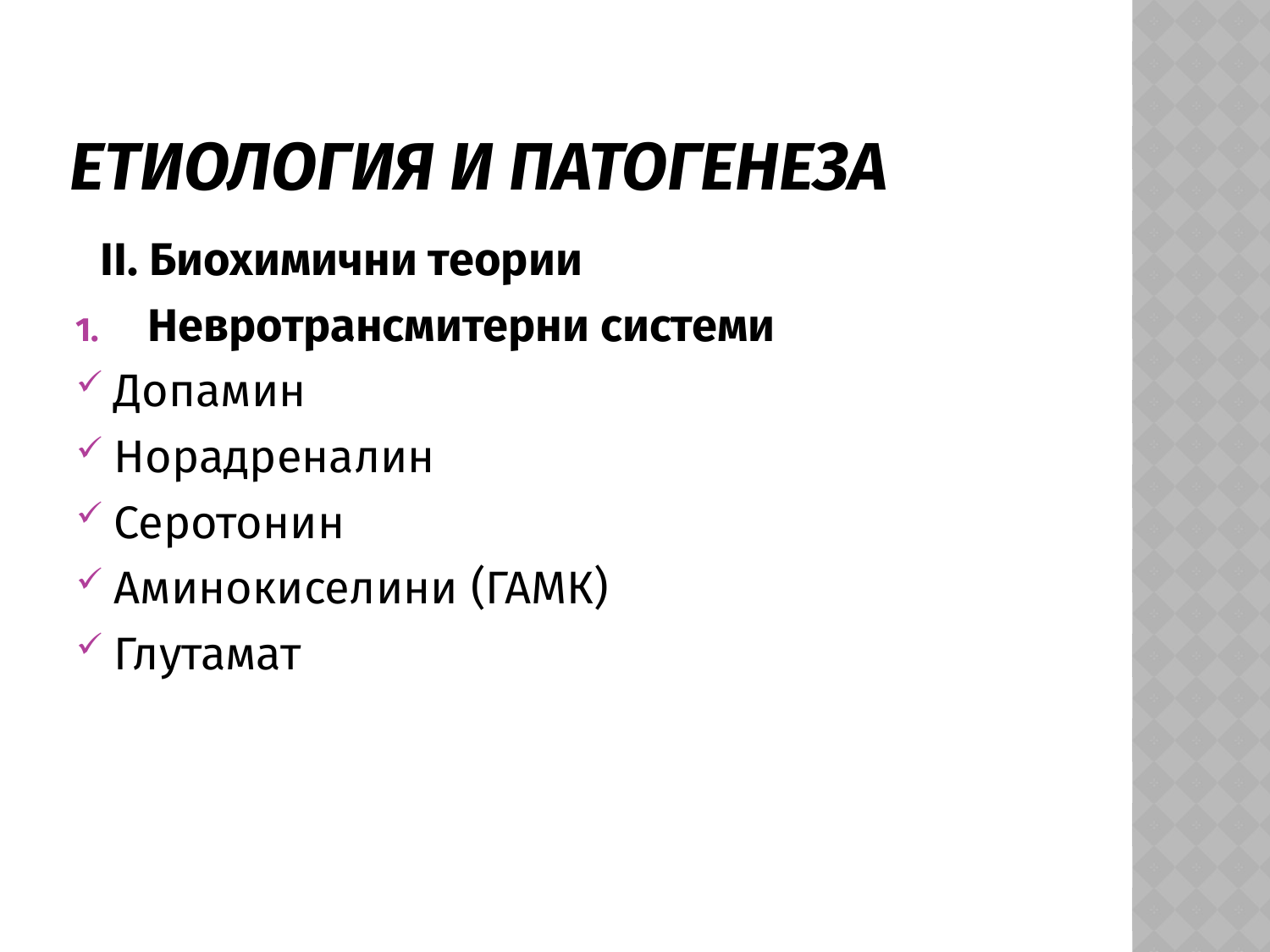

# Етиология и патогенеза
  II. Биохимични теории
Невротрансмитерни системи
Допамин
Норадреналин
Серотонин
Аминокиселини (ГАМК)
Глутамат